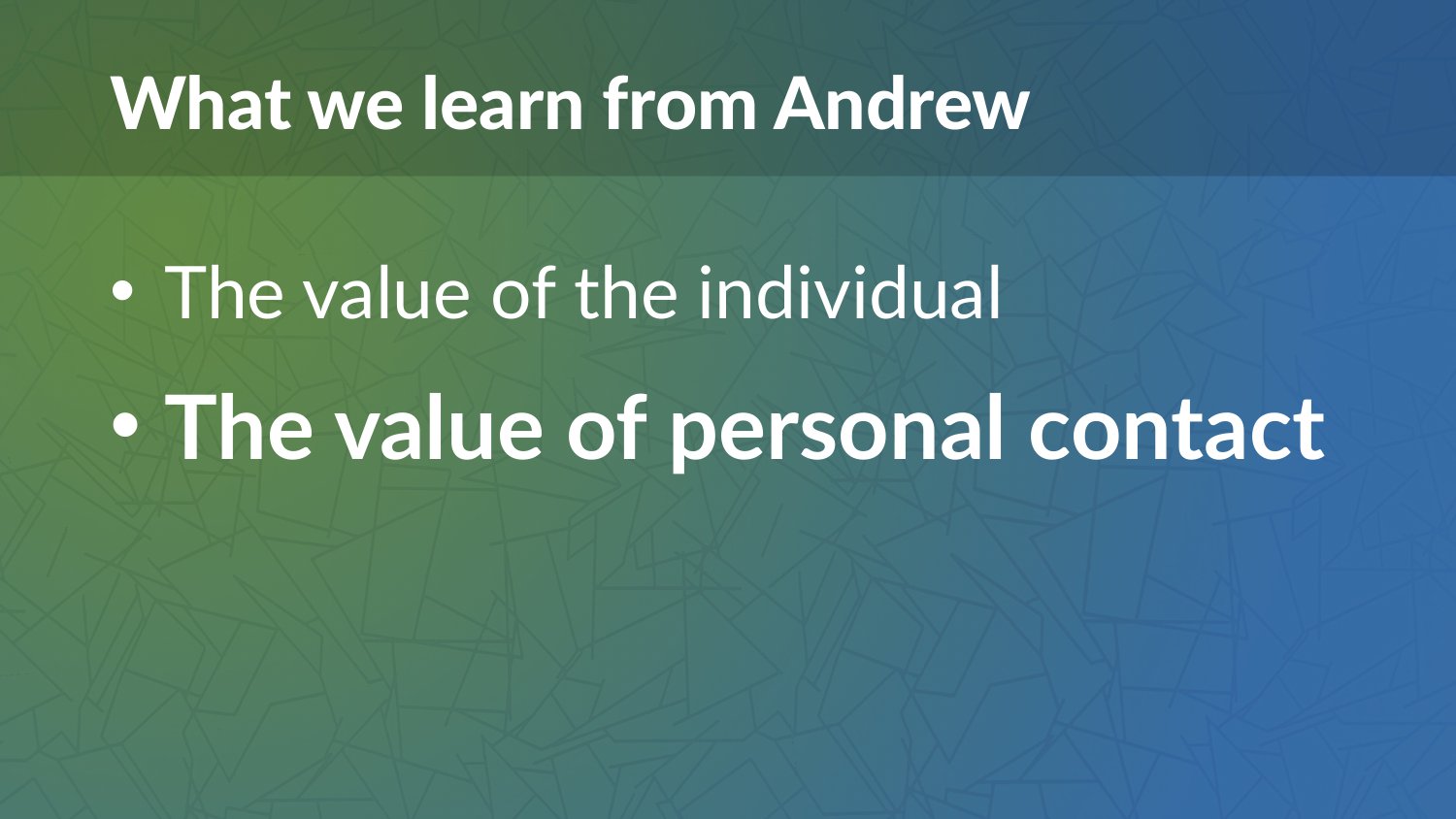

# What we learn from Andrew
The value of the individual
The value of personal contact